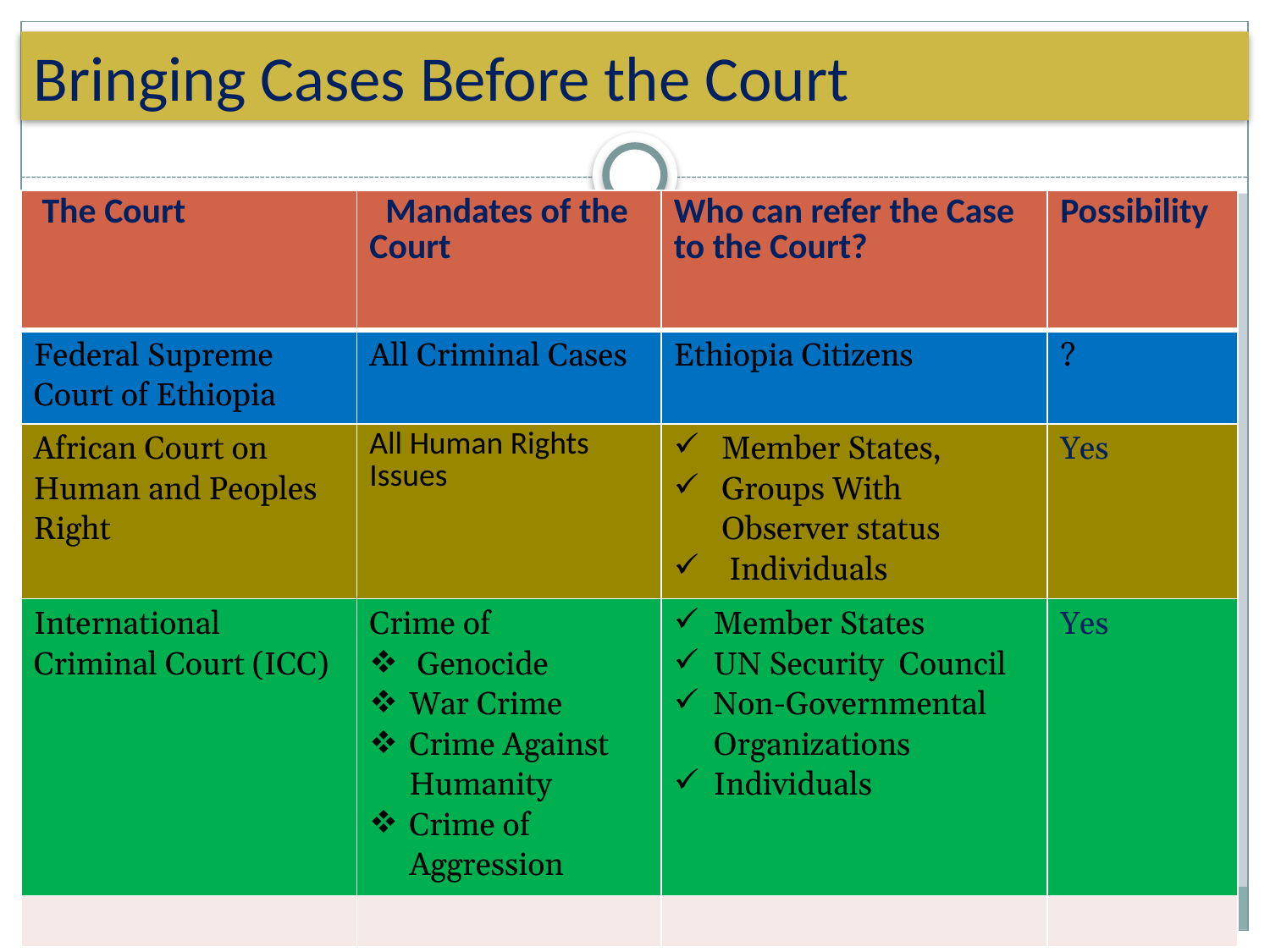

Bringing Cases Before the Court
| The Court | Mandates of the Court | Who can refer the Case to the Court? | Possibility |
| --- | --- | --- | --- |
| Federal Supreme Court of Ethiopia | All Criminal Cases | Ethiopia Citizens | ? |
| African Court on Human and Peoples Right | All Human Rights Issues | Member States, Groups With Observer status Individuals | Yes |
| International Criminal Court (ICC) | Crime of Genocide War Crime Crime Against Humanity Crime of Aggression | Member States UN Security Council Non-Governmental Organizations Individuals | Yes |
|  |  |  |  |